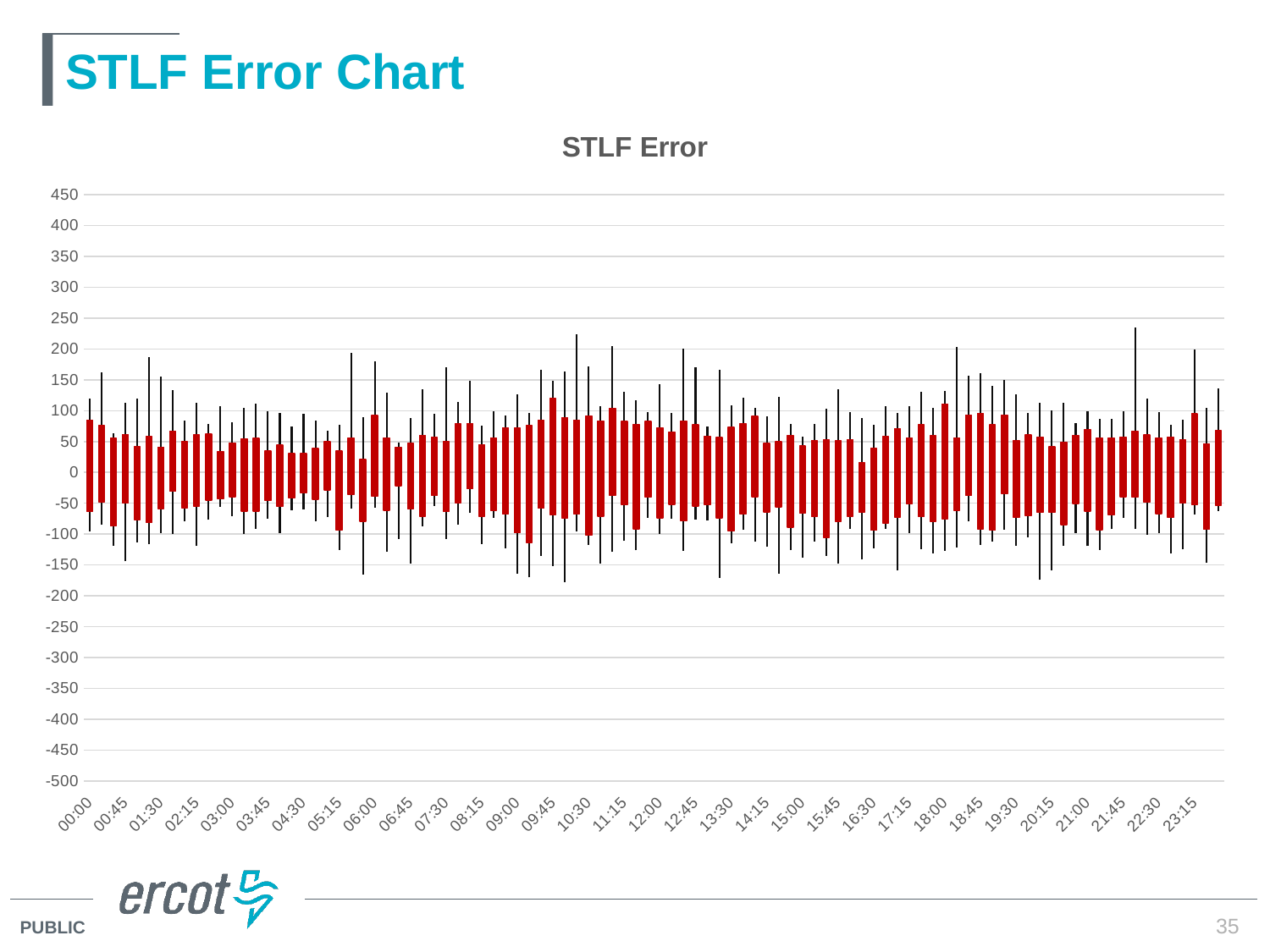

# STLF Error Chart

[unsupported chart]

35